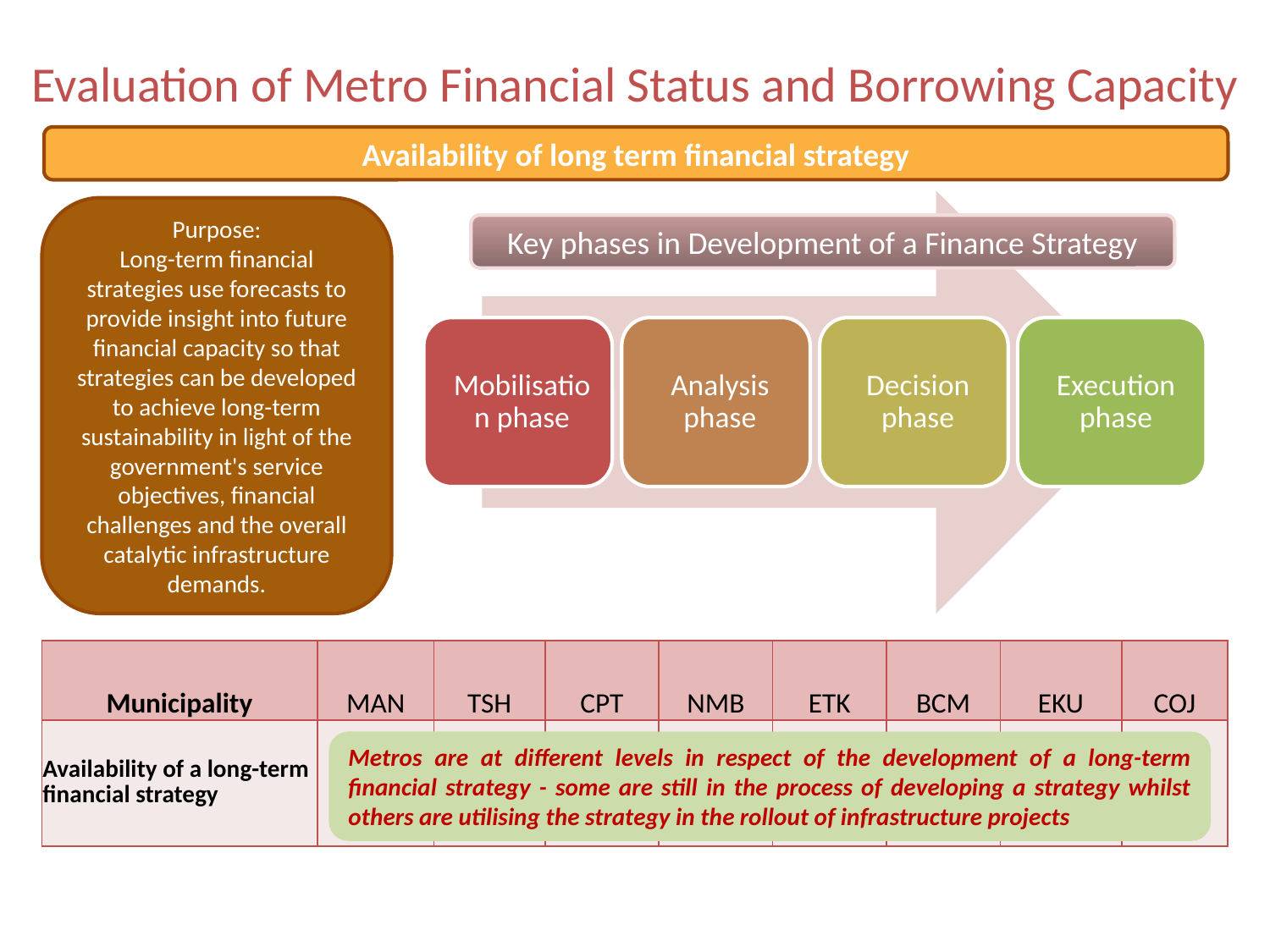

# Evaluation of Metro Financial Status and Borrowing Capacity
Availability of long term financial strategy
Mobilisation phase
Analysis phase
Decision phase
Execution phase
Purpose:
Long-term financial strategies use forecasts to provide insight into future financial capacity so that strategies can be developed to achieve long-term sustainability in light of the government's service objectives, financial challenges and the overall catalytic infrastructure demands.
Key phases in Development of a Finance Strategy
| Municipality | MAN | TSH | CPT | NMB | ETK | BCM | EKU | COJ |
| --- | --- | --- | --- | --- | --- | --- | --- | --- |
| Availability of a long-term financial strategy |  |  |  |  |  |  |  |  |
Metros are at different levels in respect of the development of a long-term financial strategy - some are still in the process of developing a strategy whilst others are utilising the strategy in the rollout of infrastructure projects